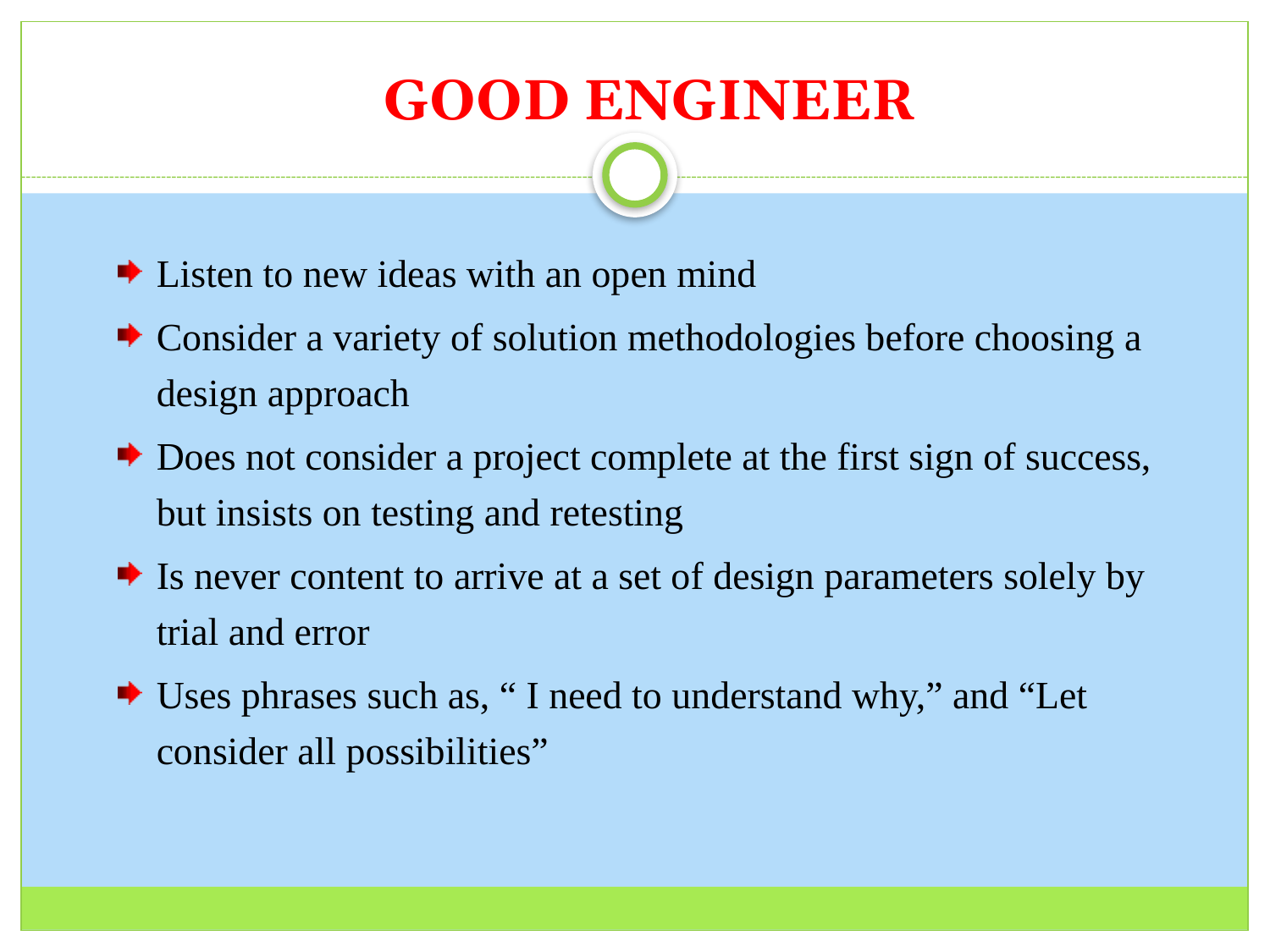

# GOOD ENGINEER
30
Listen to new ideas with an open mind
Consider a variety of solution methodologies before choosing a design approach
Does not consider a project complete at the first sign of success, but insists on testing and retesting
Is never content to arrive at a set of design parameters solely by trial and error
Uses phrases such as, “ I need to understand why,” and “Let consider all possibilities”